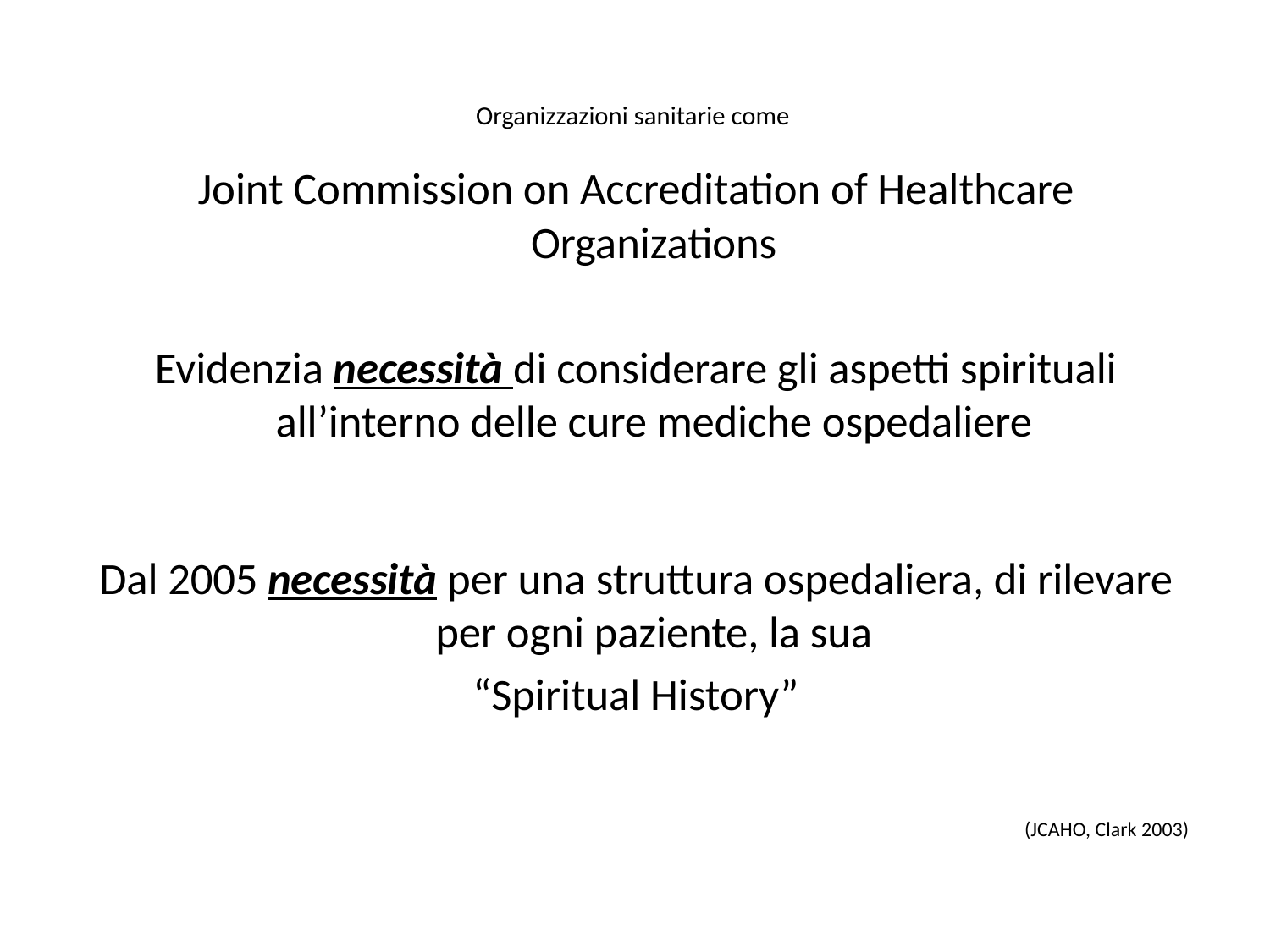

Organizzazioni sanitarie come

Joint Commission on Accreditation of Healthcare Organizations

Evidenzia necessità di considerare gli aspetti spirituali all’interno delle cure mediche ospedaliere

Dal 2005 necessità per una struttura ospedaliera, di rilevare per ogni paziente, la sua
“Spiritual History”

(JCAHO, Clark 2003)